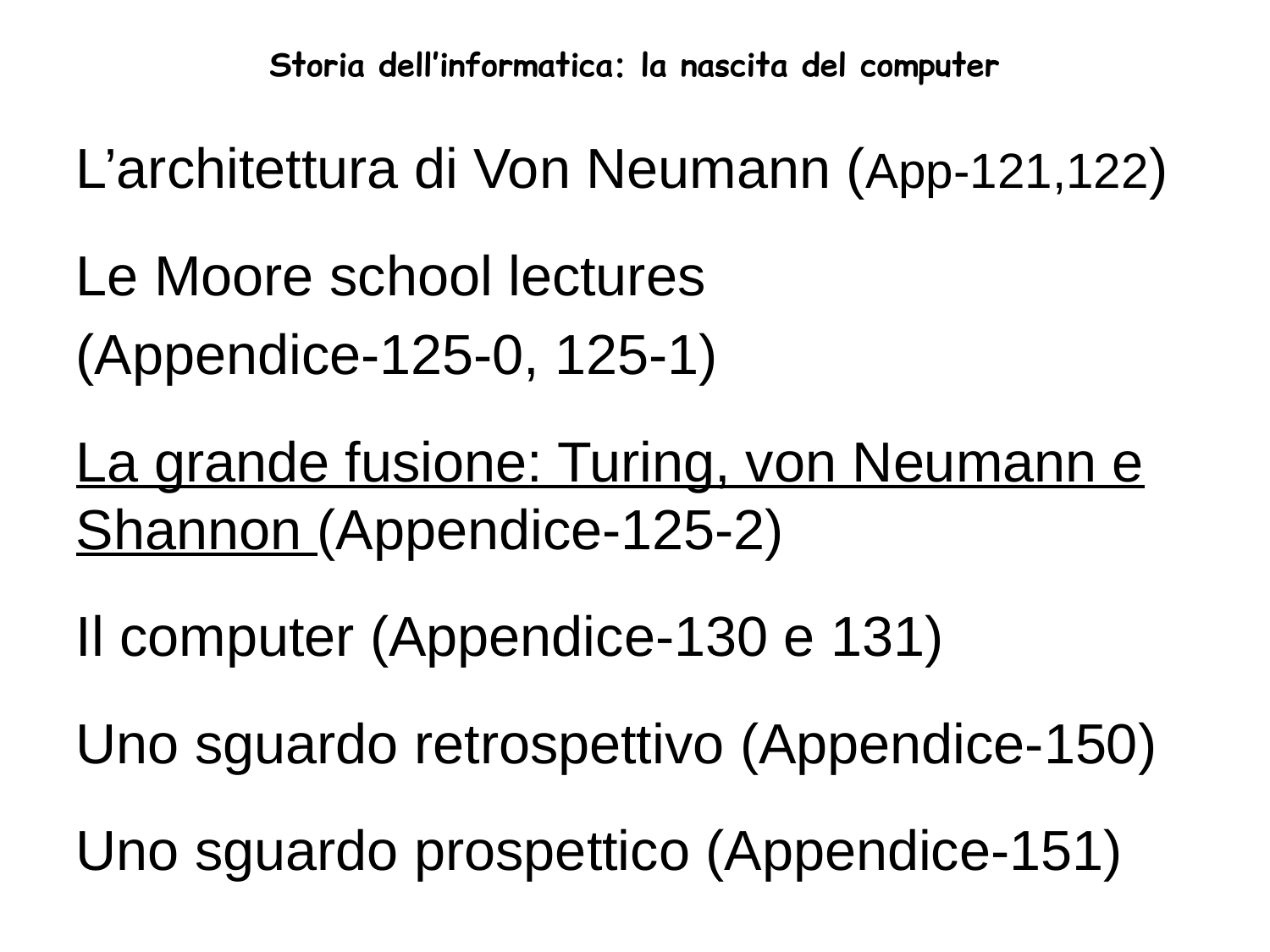

Storia dell’informatica: la nascita del computer
L’architettura di Von Neumann (App-121,122)

Le Moore school lectures
(Appendice-125-0, 125-1)

La grande fusione: Turing, von Neumann e Shannon (Appendice-125-2)

Il computer (Appendice-130 e 131)

Uno sguardo retrospettivo (Appendice-150)

Uno sguardo prospettico (Appendice-151)